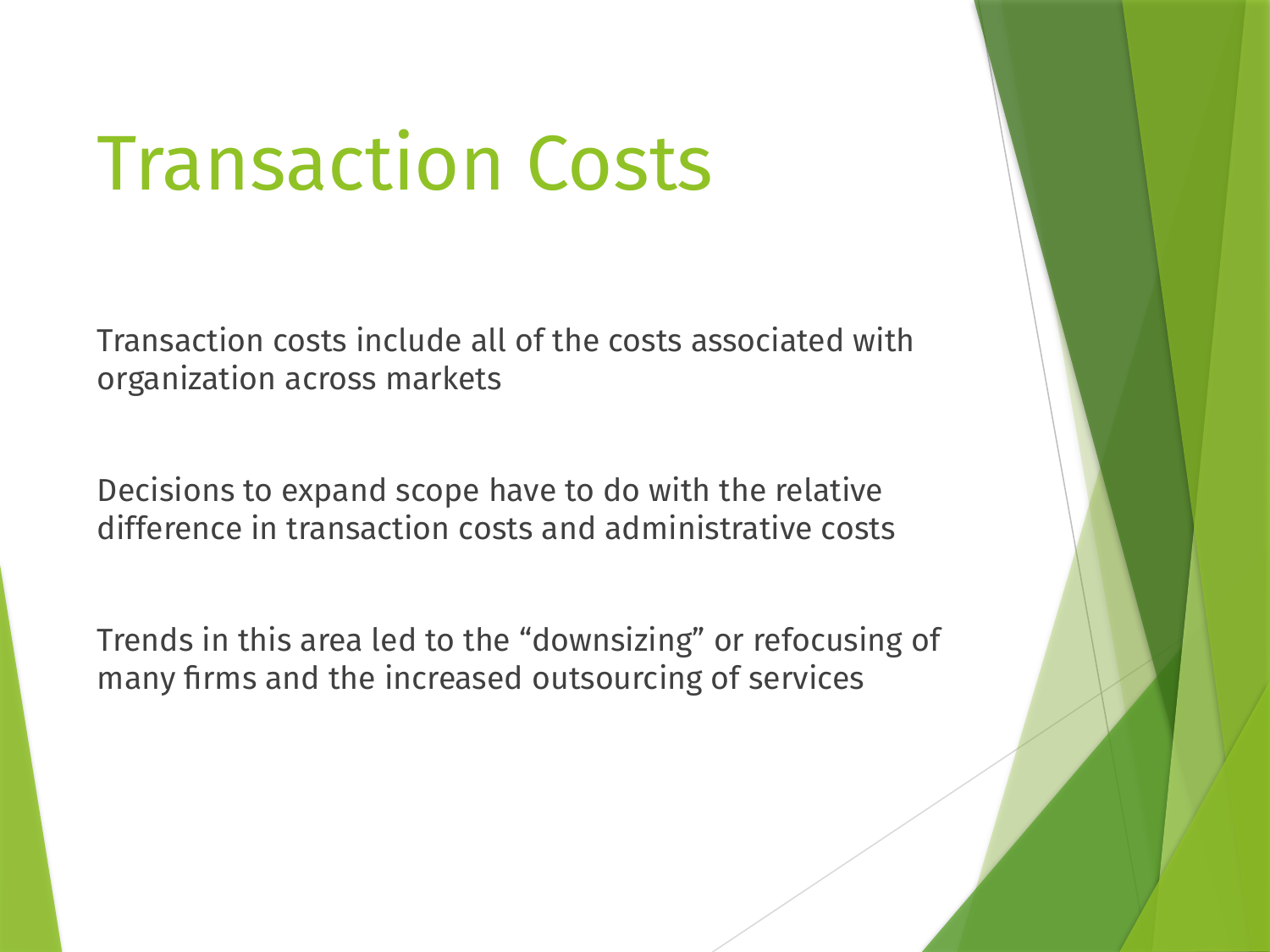

# Transaction Costs
Transaction costs include all of the costs associated with organization across markets

Decisions to expand scope have to do with the relative difference in transaction costs and administrative costs

Trends in this area led to the “downsizing” or refocusing of many firms and the increased outsourcing of services